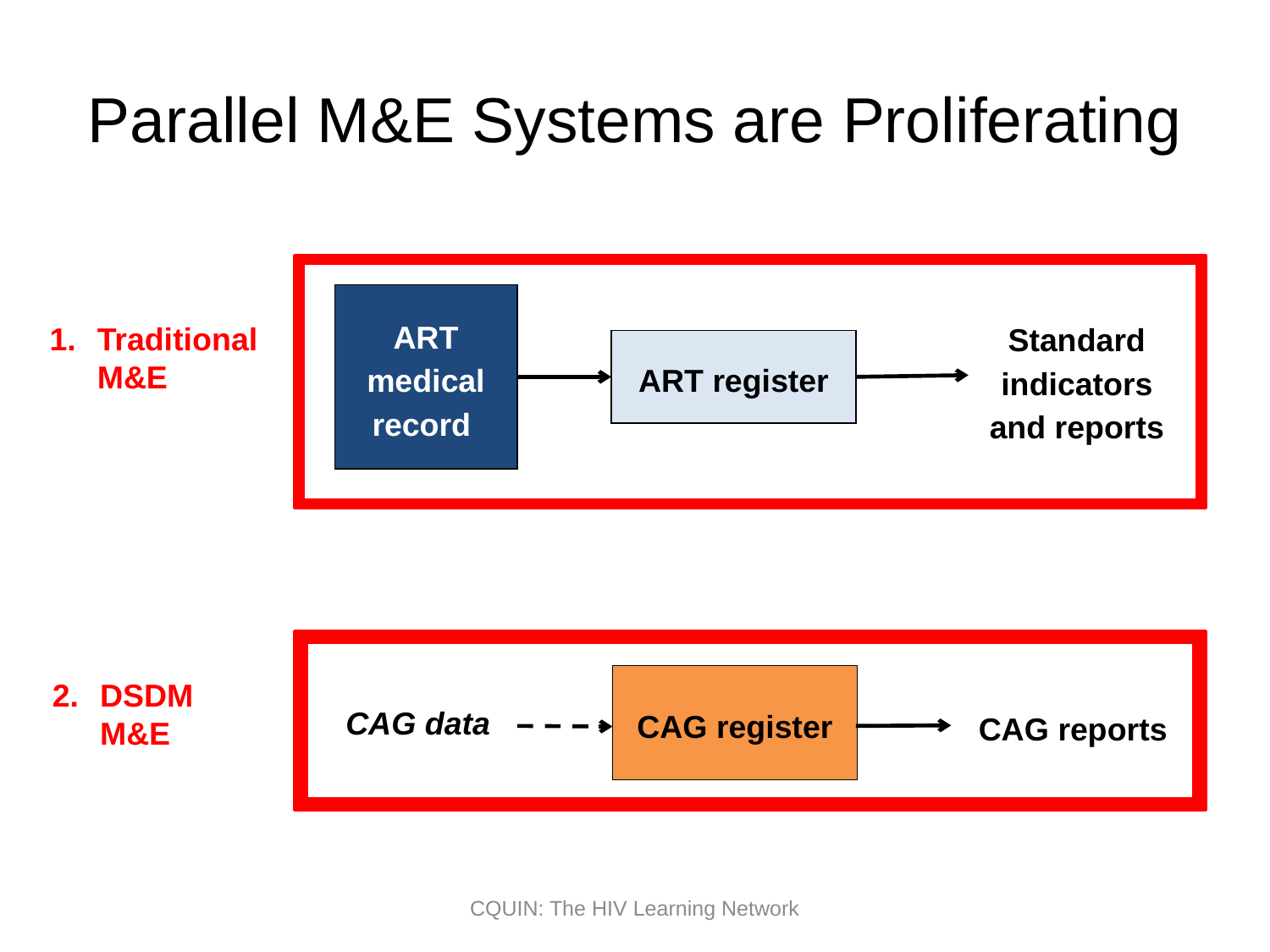

# Parallel M&E Systems are Proliferating

ART medical record
Standard indicators and reports
Traditional  M&E

ART register

CAG register
DSDM   M&E
CAG reports
CAG data
CQUIN: The HIV Learning Network